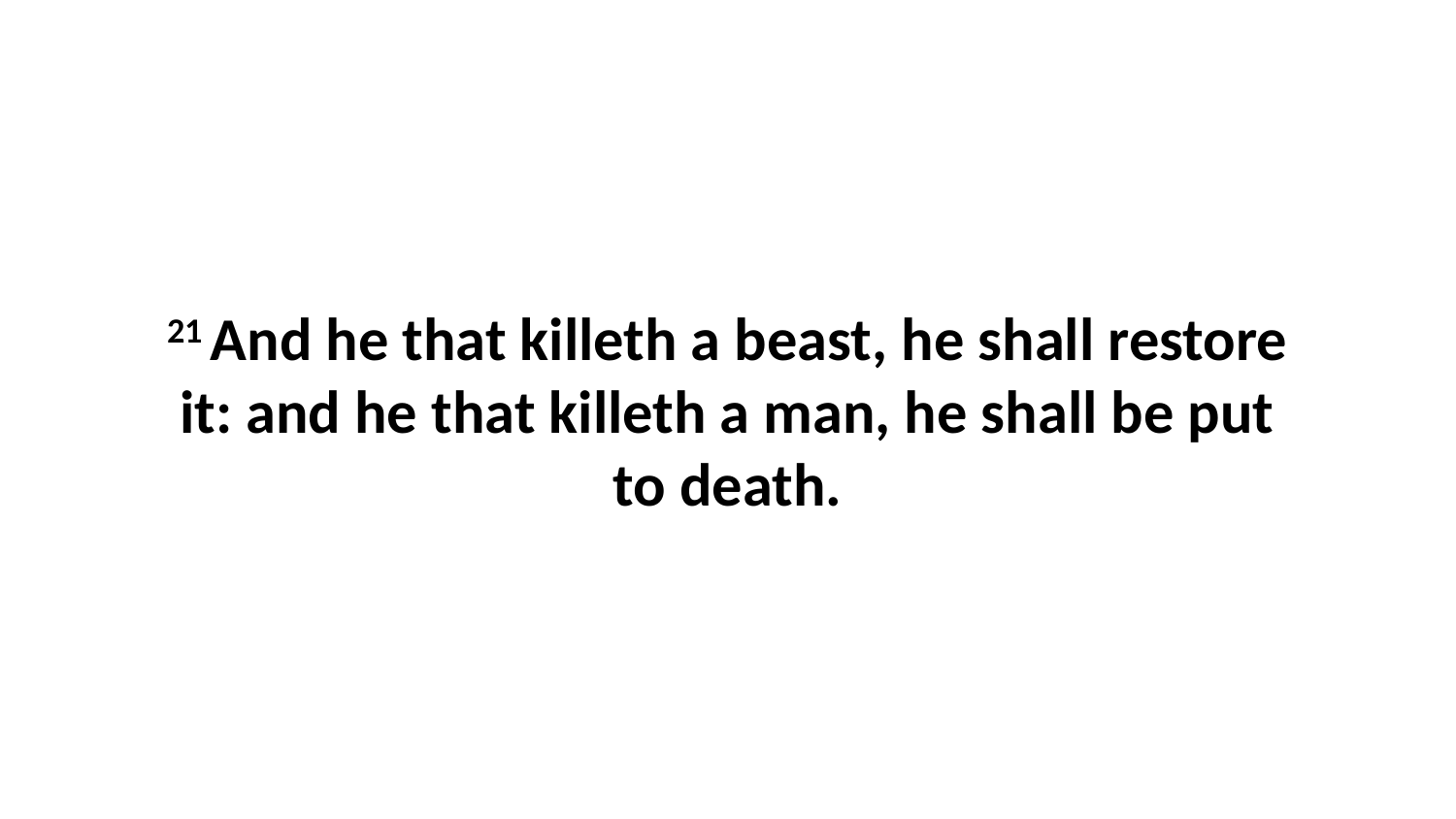

21 And he that killeth a beast, he shall restore it: and he that killeth a man, he shall be put to death.